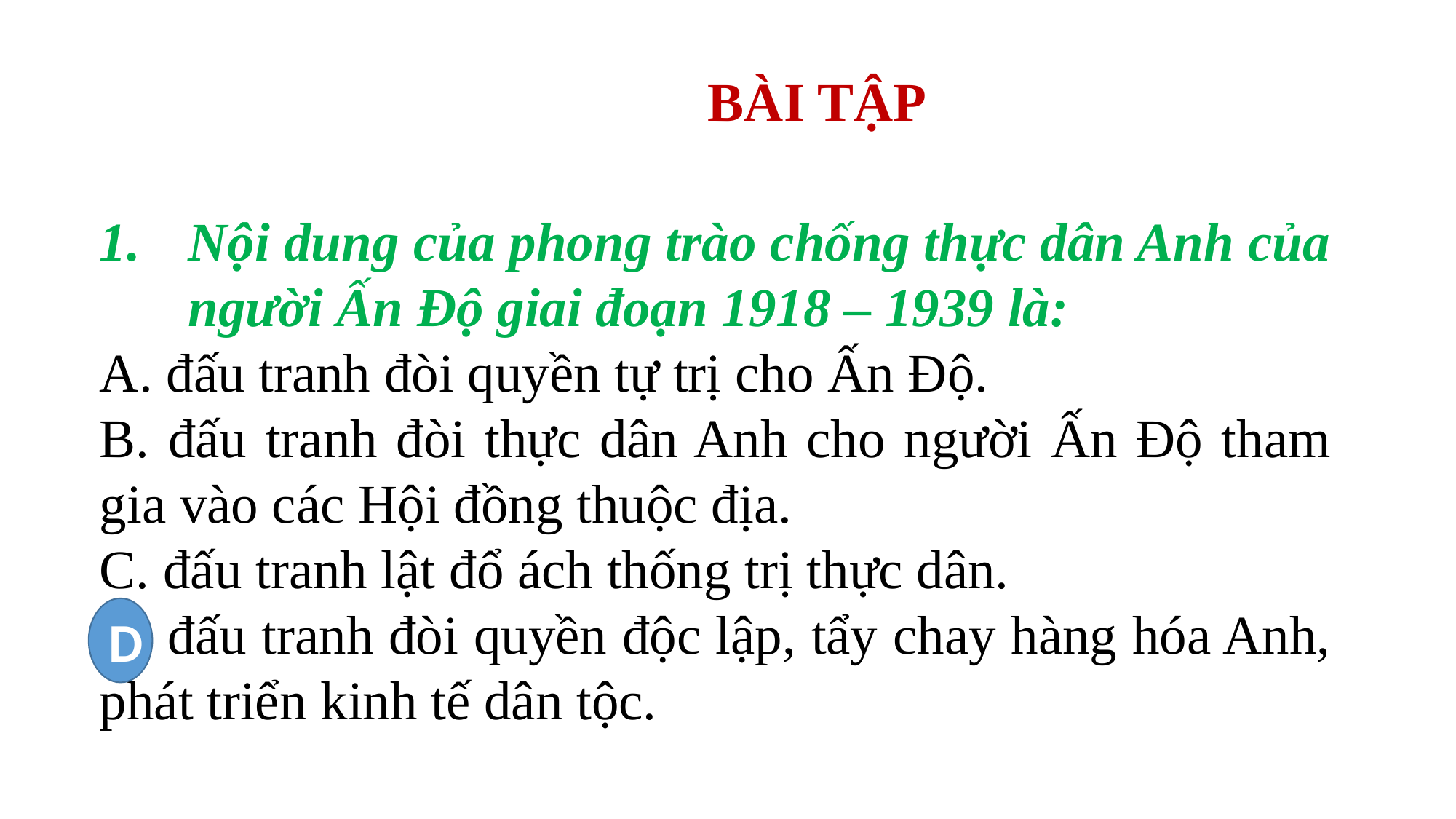

BÀI TẬP
Nội dung của phong trào chống thực dân Anh của người Ấn Độ giai đoạn 1918 – 1939 là:
A. đấu tranh đòi quyền tự trị cho Ấn Độ.
B. đấu tranh đòi thực dân Anh cho người Ấn Độ tham gia vào các Hội đồng thuộc địa.
C. đấu tranh lật đổ ách thống trị thực dân.
D. đấu tranh đòi quyền độc lập, tẩy chay hàng hóa Anh, phát triển kinh tế dân tộc.
D